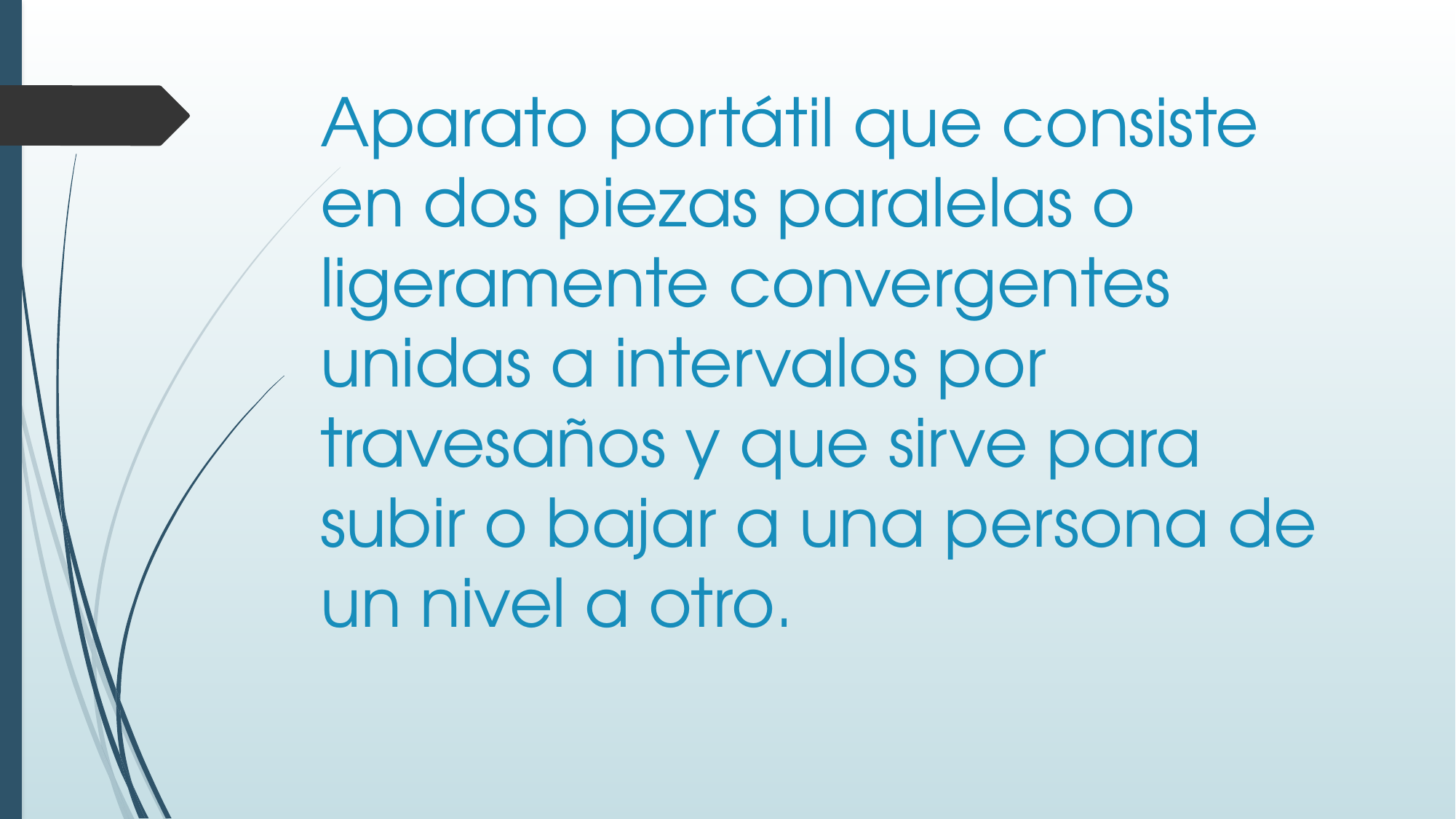

# Aparato portátil que consiste en dos piezas paralelas o ligeramente convergentes unidas a intervalos por travesaños y que sirve para subir o bajar a una persona de un nivel a otro.